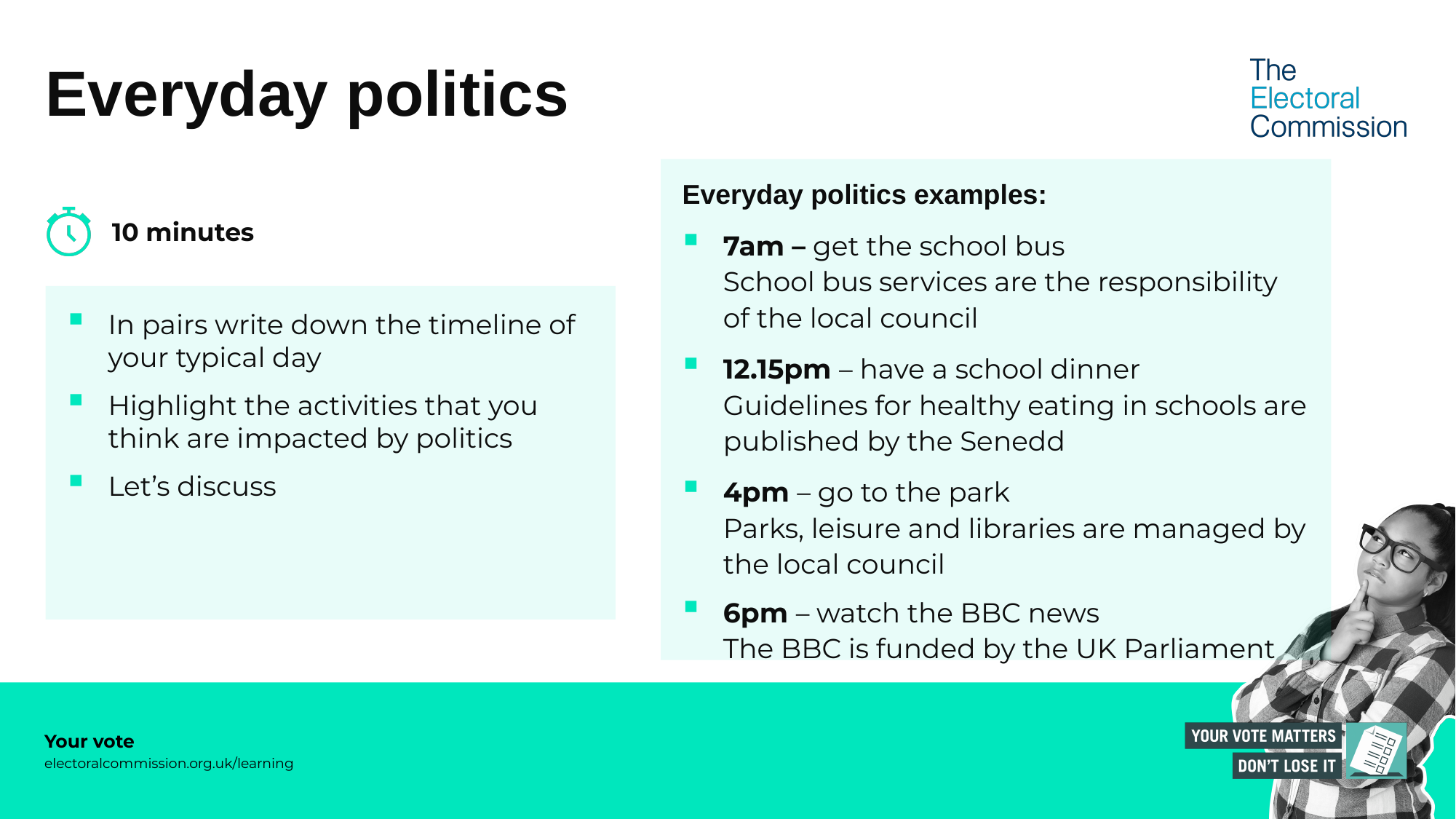

# Everyday politics
Everyday politics examples:
7am – get the school bus
School bus services are the responsibility of the local council
12.15pm – have a school dinner
Guidelines for healthy eating in schools are published by the Senedd
4pm – go to the park
Parks, leisure and libraries are managed by the local council
6pm – watch the BBC news
The BBC is funded by the UK Parliament
10 minutes
In pairs write down the timeline of your typical day
Highlight the activities that you think are impacted by politics
Let’s discuss
Your vote